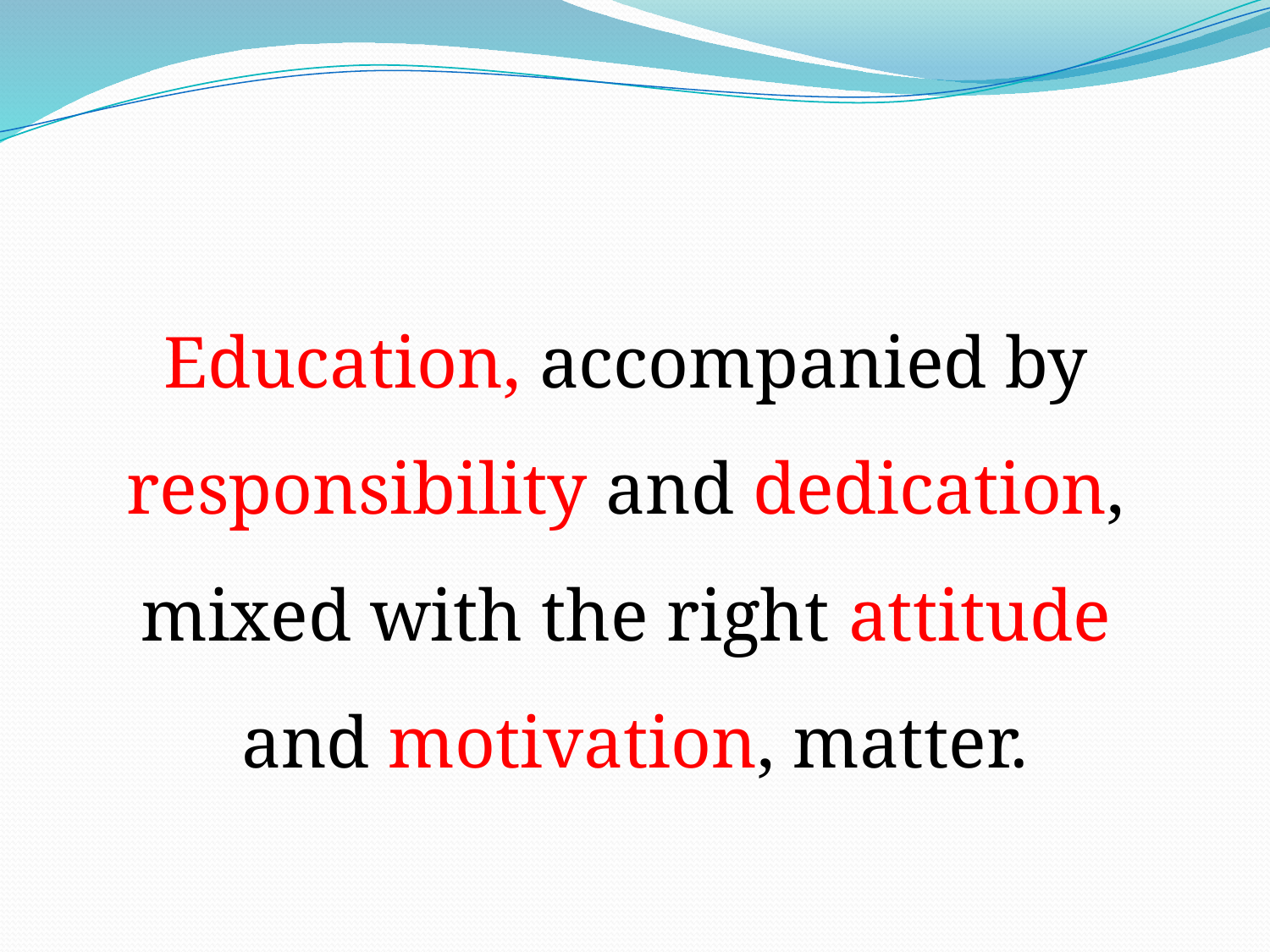

Education, accompanied by  responsibility and dedication,
mixed with the right attitude
and motivation, matter.